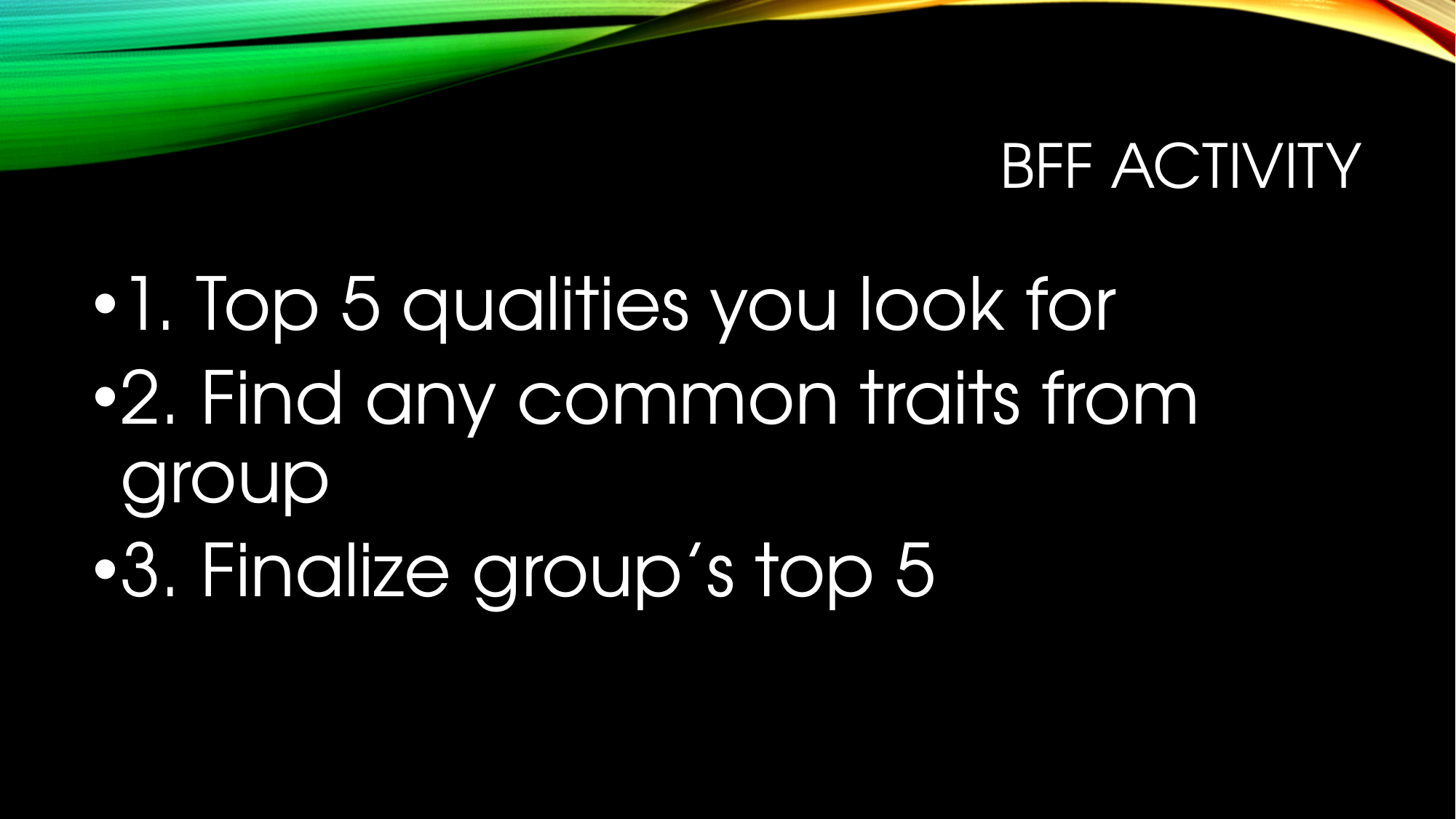

# BFF Activity
1. Top 5 qualities you look for
2. Find any common traits from group
3. Finalize group’s top 5